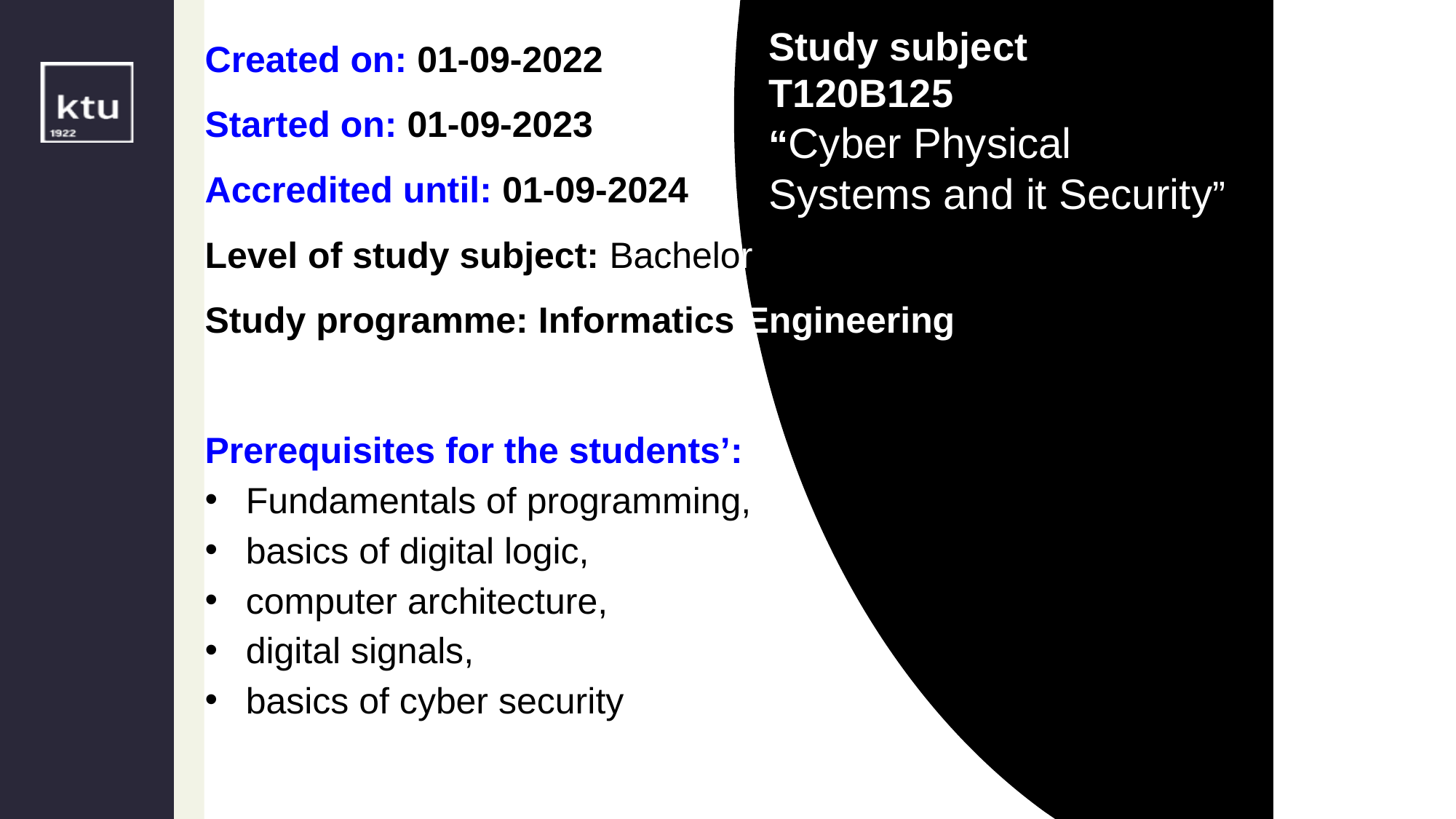

Study subject
T120B125
“Cyber Physical Systems and it Security”
Created on: 01-09-2022
Started on: 01-09-2023
Accredited until: 01-09-2024
Level of study subject: Bachelor
Study programme: Informatics Engineering

Prerequisites for the students’:
Fundamentals of programming,
basics of digital logic,
computer architecture,
digital signals,
basics of cyber security